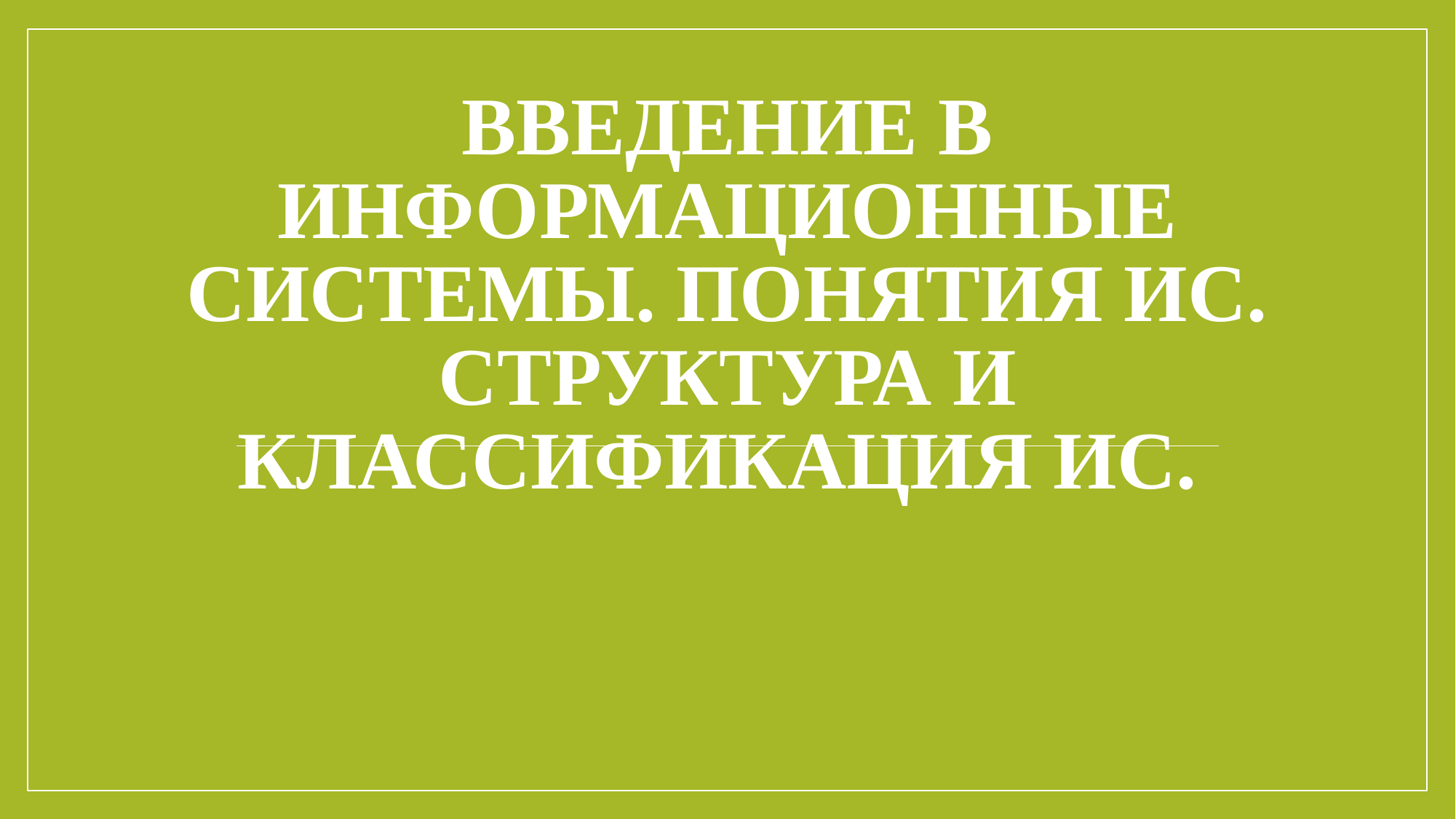

# введение в информационные системы. Понятия ИС. Структура и классификация ИС.